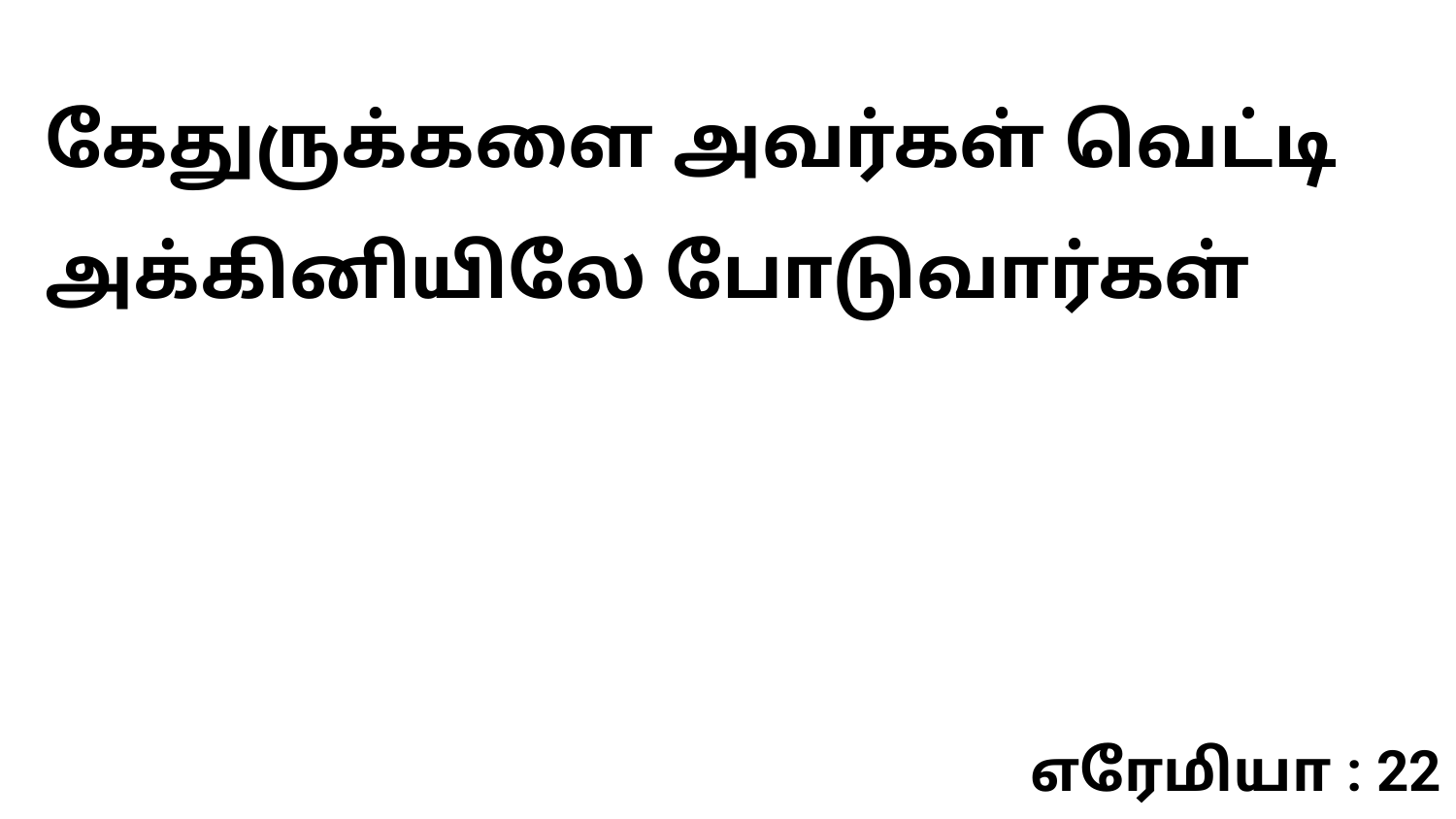

கேதுருக்களை அவர்கள் வெட்டி அக்கினியிலே போடுவார்கள்
எரேமியா : 22